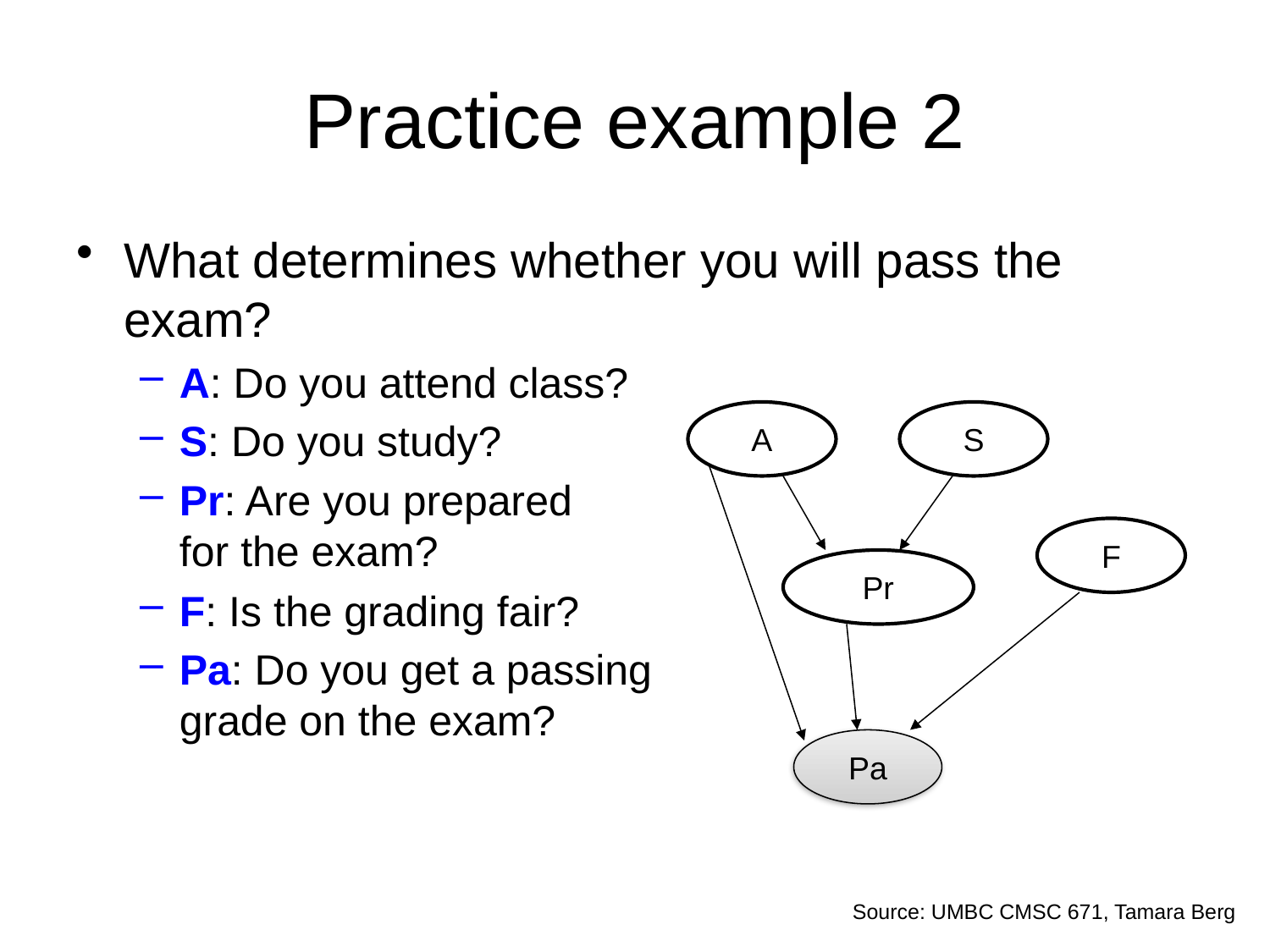

# Practice example 2
What determines whether you will pass the exam?
A: Do you attend class?
S: Do you study?
Pr: Are you prepared
for the exam?
F: Is the grading fair?
Pa: Do you get a passing
grade on the exam?

A
S

F
Pr

Pa
Source: UMBC CMSC 671, Tamara Berg